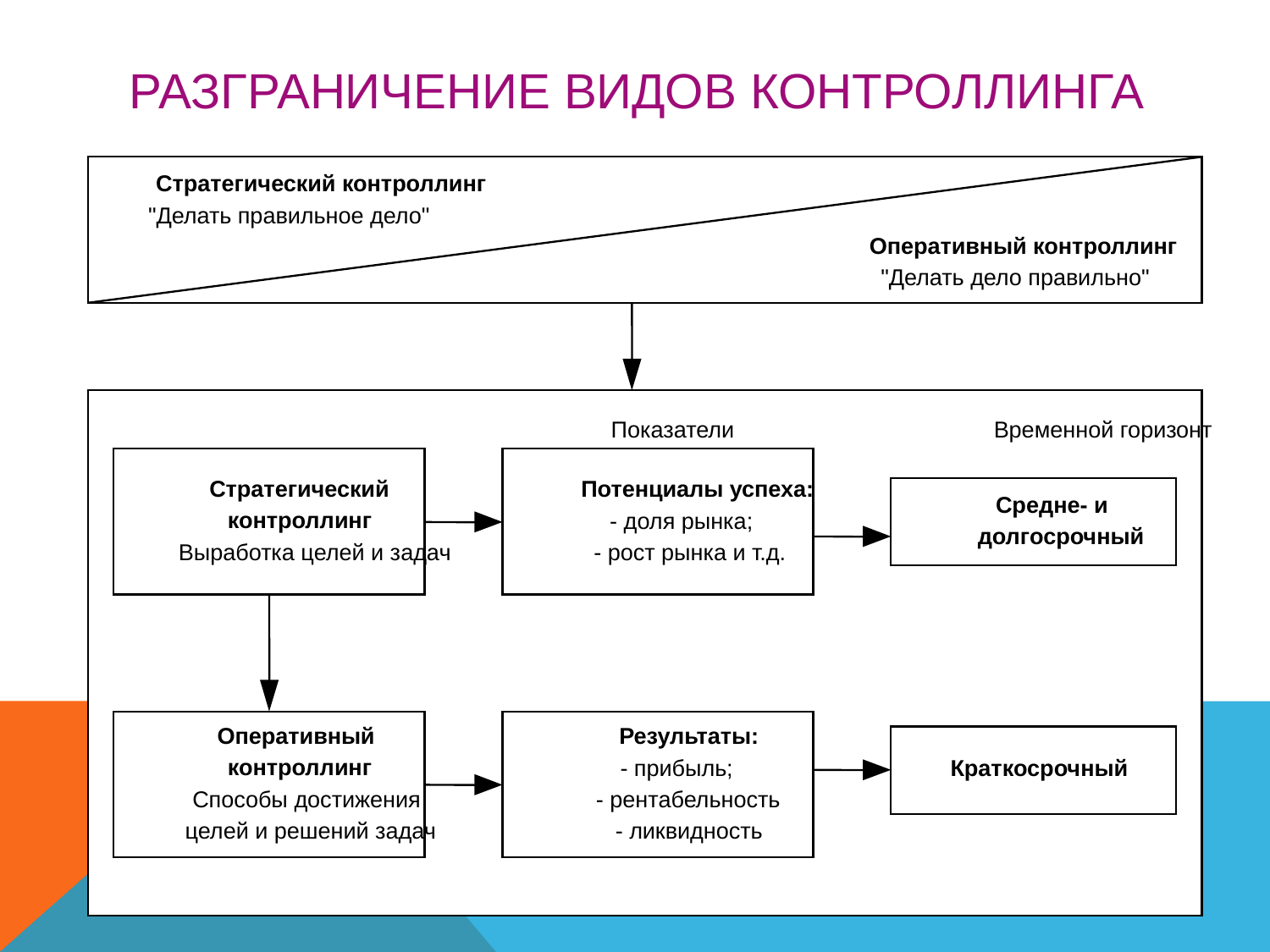

# Разграничение видов контроллинга

Стратегический контроллинг
"Делать правильное дело"
Оперативный контроллинг

"Делать дело правильно"

Показатели
Временной горизонт

Стратегический
Потенциалы успеха:

Средне- и
контроллинг
- доля рынка;

долгосрочный

Выработка целей и задач
- рост рынка и т.д.

Оперативный
Результаты:

контроллинг
- прибыль;
Краткосрочный

Способы достижения
- рентабельность

целей и решений задач
- ликвидность